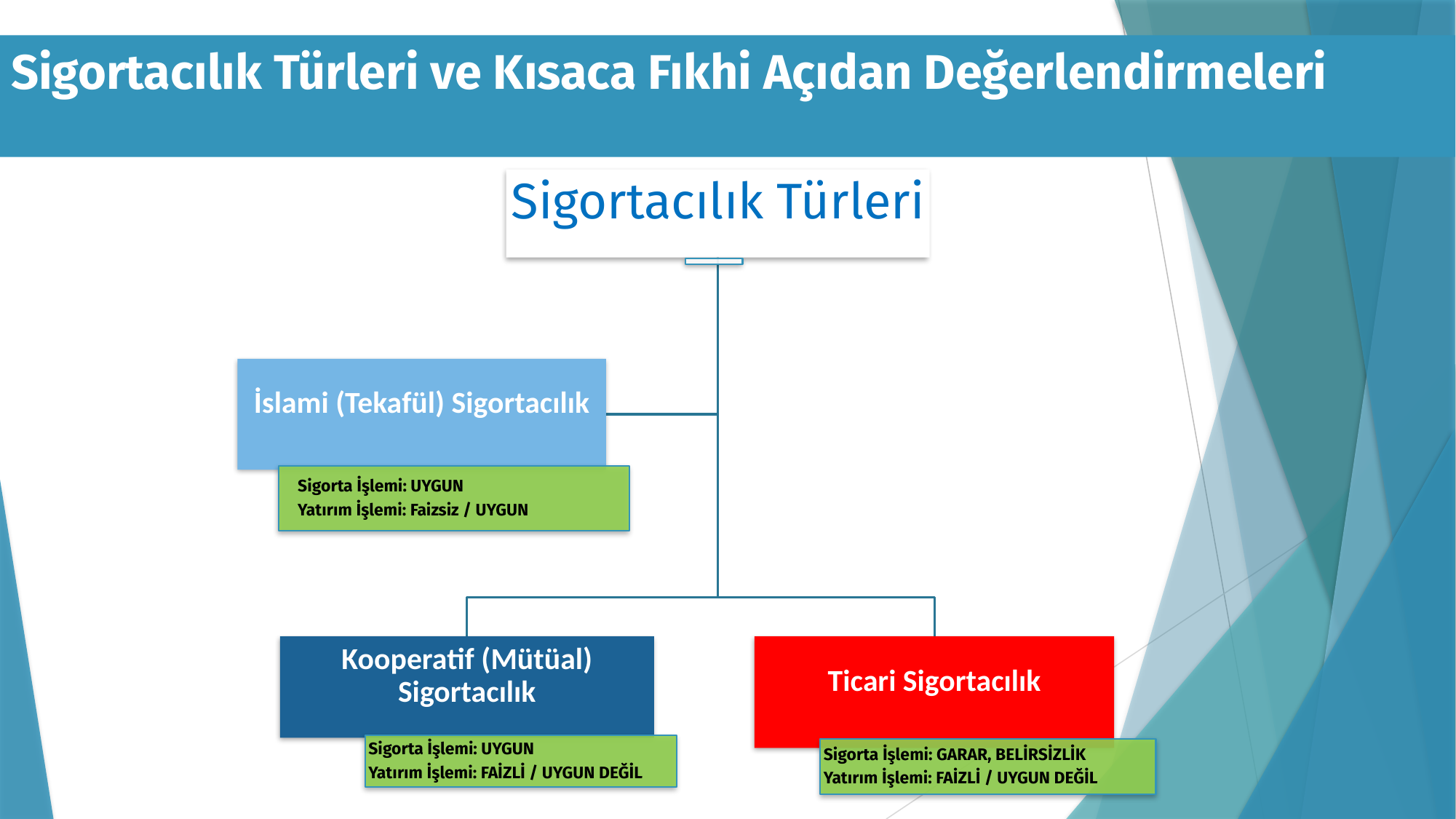

# Sigortacılık Türleri ve Kısaca Fıkhi Açıdan Değerlendirmeleri
Sigortacılık Türleri

Kooperatif (Mütüal) Sigortacılık
Sigorta İşlemi: UYGUN
Yatırım İşlemi: FAİZLİ / UYGUN DEĞİL
Ticari Sigortacılık
Sigorta İşlemi: GARAR, BELİRSİZLİK
Yatırım İşlemi: FAİZLİ / UYGUN DEĞİL
İslami (Tekafül) Sigortacılık
    Sigorta İşlemi: UYGUN
    Yatırım İşlemi: Faizsiz / UYGUN